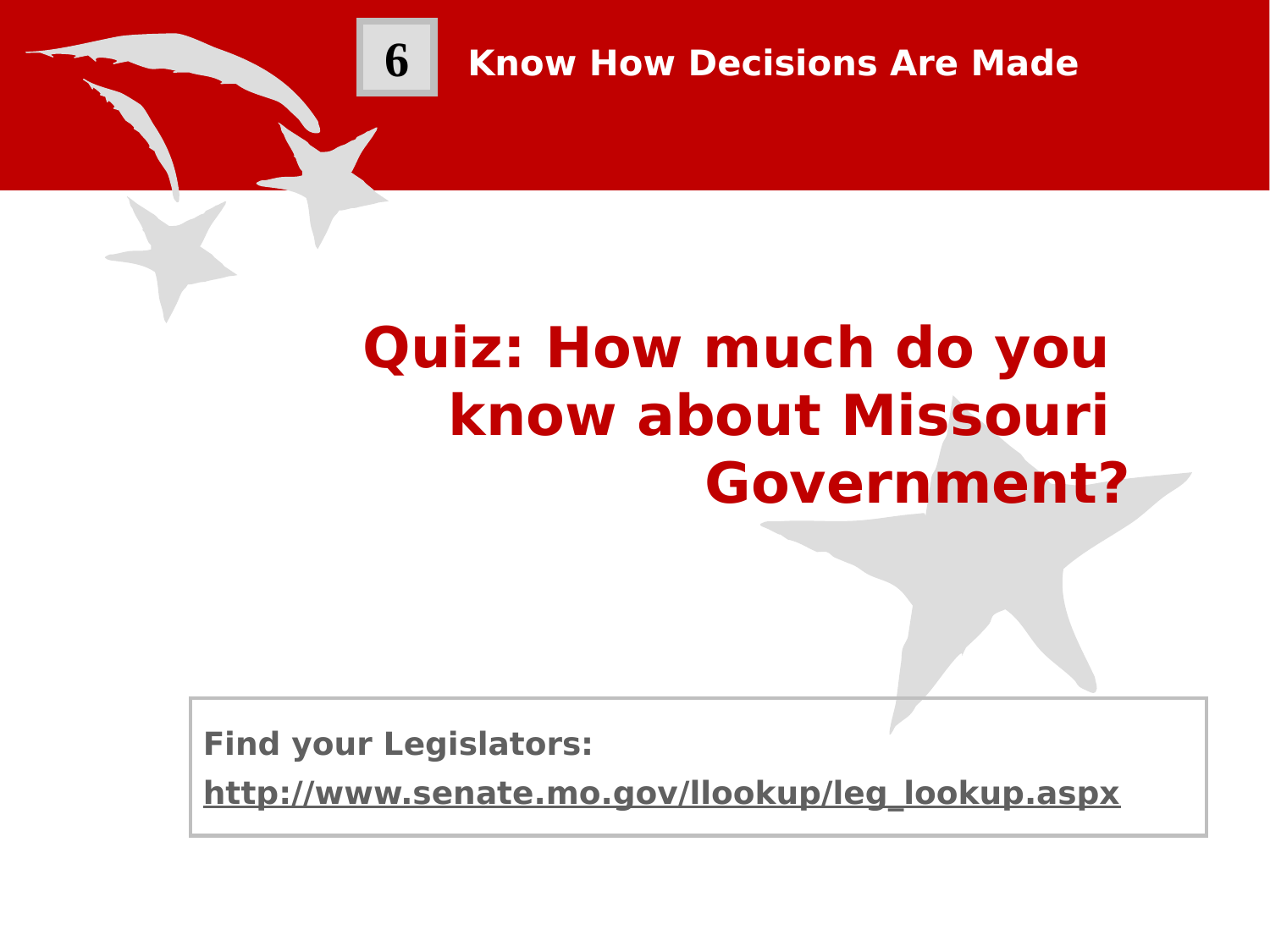

6
Know How Decisions Are Made
Quiz: How much do you
know about Missouri
Government?

Find your Legislators:
http://www.senate.mo.gov/llookup/leg_lookup.aspx